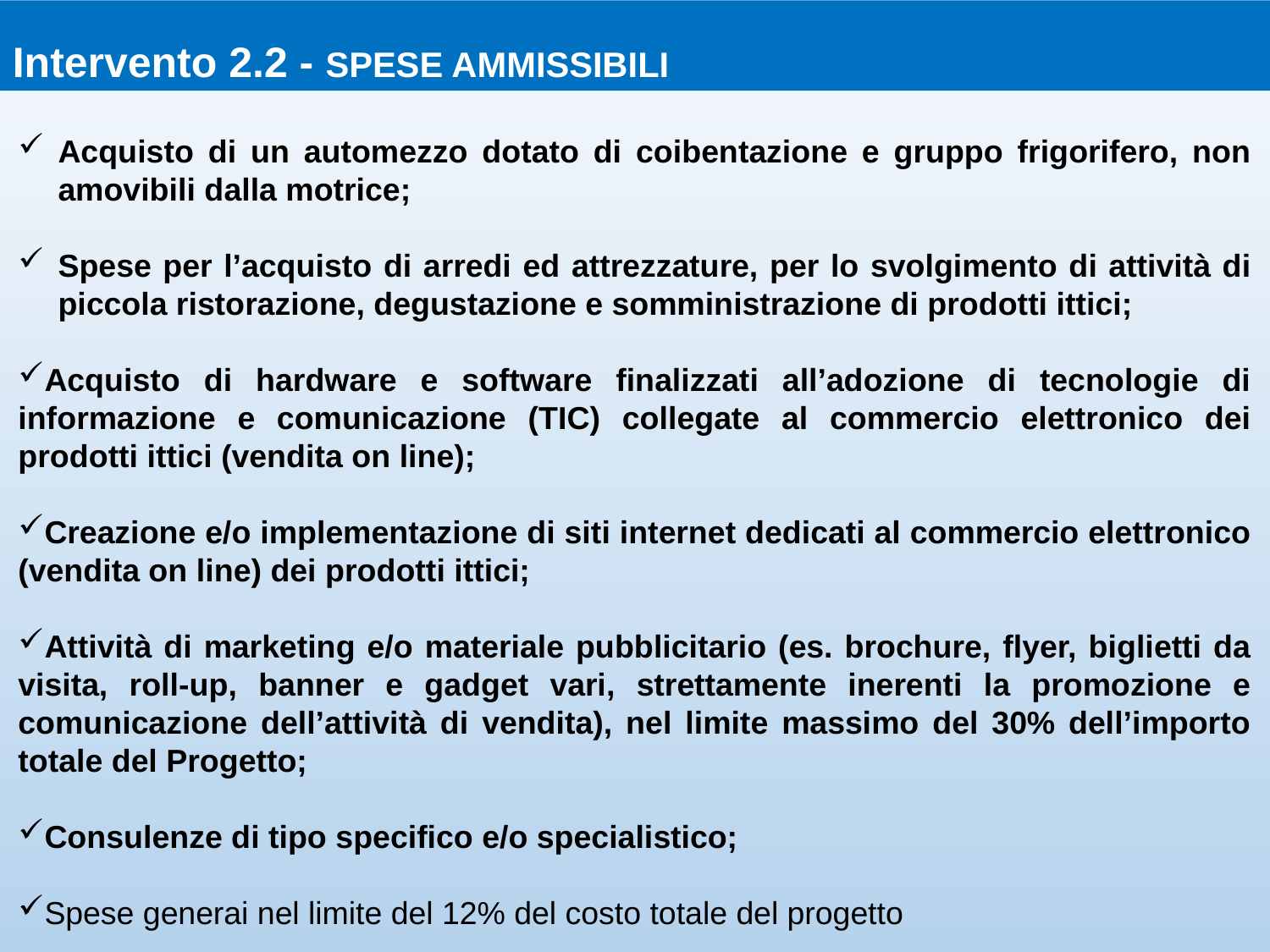

>>>>>>

Intervento 2.2 - SPESE AMMISSIBILI

Acquisto di un automezzo dotato di coibentazione e gruppo frigorifero, non amovibili dalla motrice;

Spese per l’acquisto di arredi ed attrezzature, per lo svolgimento di attività di piccola ristorazione, degustazione e somministrazione di prodotti ittici;

Acquisto di hardware e software finalizzati all’adozione di tecnologie di informazione e comunicazione (TIC) collegate al commercio elettronico dei prodotti ittici (vendita on line);

Creazione e/o implementazione di siti internet dedicati al commercio elettronico (vendita on line) dei prodotti ittici;

Attività di marketing e/o materiale pubblicitario (es. brochure, flyer, biglietti da visita, roll-up, banner e gadget vari, strettamente inerenti la promozione e comunicazione dell’attività di vendita), nel limite massimo del 30% dell’importo totale del Progetto;

Consulenze di tipo specifico e/o specialistico;

Spese generai nel limite del 12% del costo totale del progetto